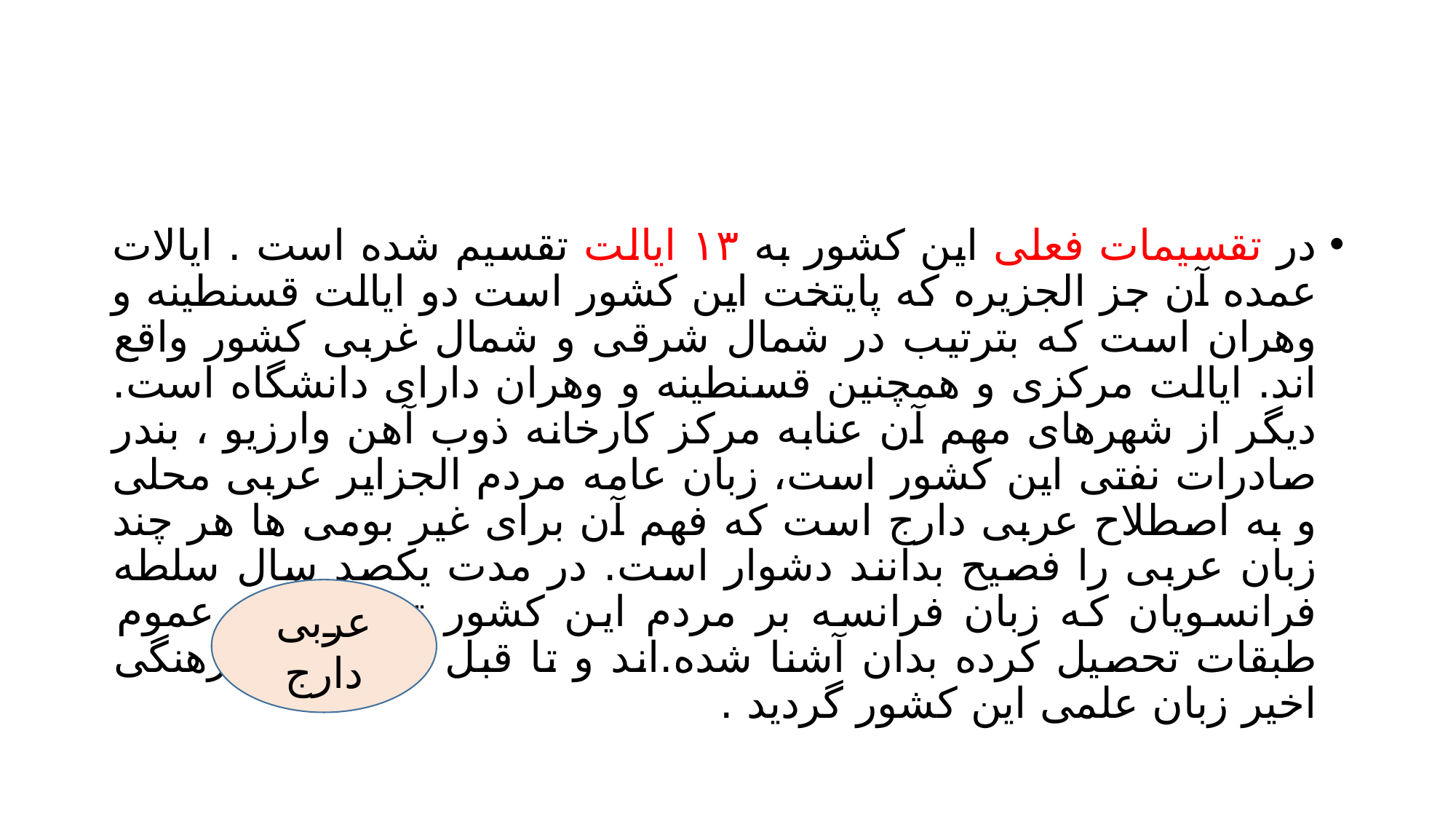

#
در تقسيمات فعلی این کشور به ۱۳ ایالت تقسیم شده است . ایالات عمده آن جز الجزیره که پایتخت این کشور است دو ایالت قسنطينه و وهران است که بترتیب در شمال شرقی و شمال غربی کشور واقع اند. ایالت مرکزی و همچنین قسنطینه و وهران دارای دانشگاه است. دیگر از شهرهای مهم آن عنابه مرکز کارخانه ذوب آهن وارزیو ، بندر صادرات نفتی این کشور است، زبان عامه مردم الجزایر عربی محلی و به اصطلاح عربی دارج است که فهم آن برای غیر بومی ها هر چند زبان عربی را فصیح بدانند دشوار است. در مدت یکصد سال سلطه فرانسویان که زبان فرانسه بر مردم این کشور تحمیل شد عموم طبقات تحصیل کرده بدان آشنا شده.اند و تا قبل از نهضت فرهنگی اخیر زبان علمی این کشور گردید .

عربی دارج